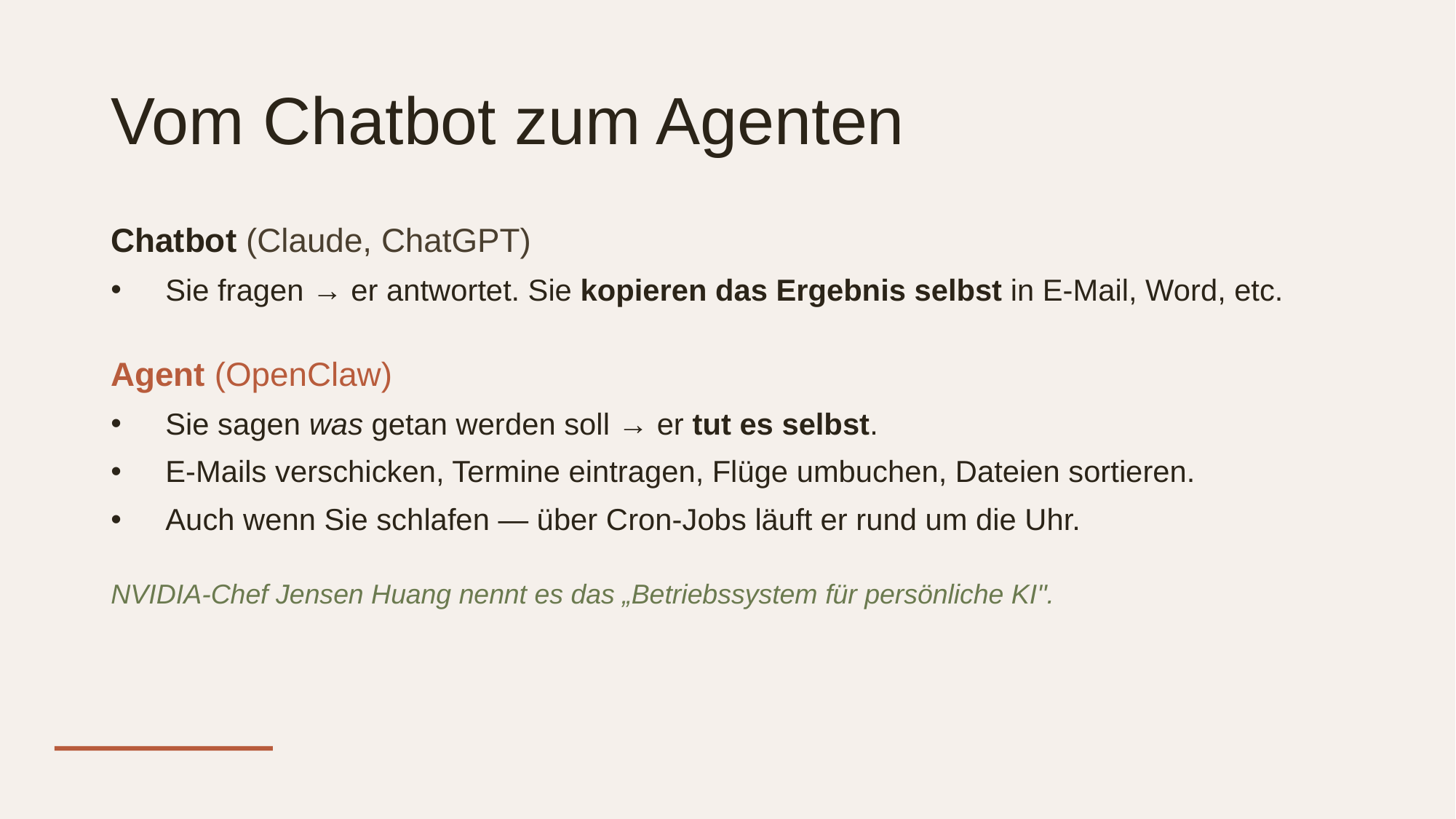

# Vom Chatbot zum Agenten
Chatbot (Claude, ChatGPT)
Sie fragen → er antwortet. Sie kopieren das Ergebnis selbst in E-Mail, Word, etc.

Agent (OpenClaw)
Sie sagen was getan werden soll → er tut es selbst.
E-Mails verschicken, Termine eintragen, Flüge umbuchen, Dateien sortieren.
Auch wenn Sie schlafen — über Cron-Jobs läuft er rund um die Uhr.

NVIDIA-Chef Jensen Huang nennt es das „Betriebssystem für persönliche KI".